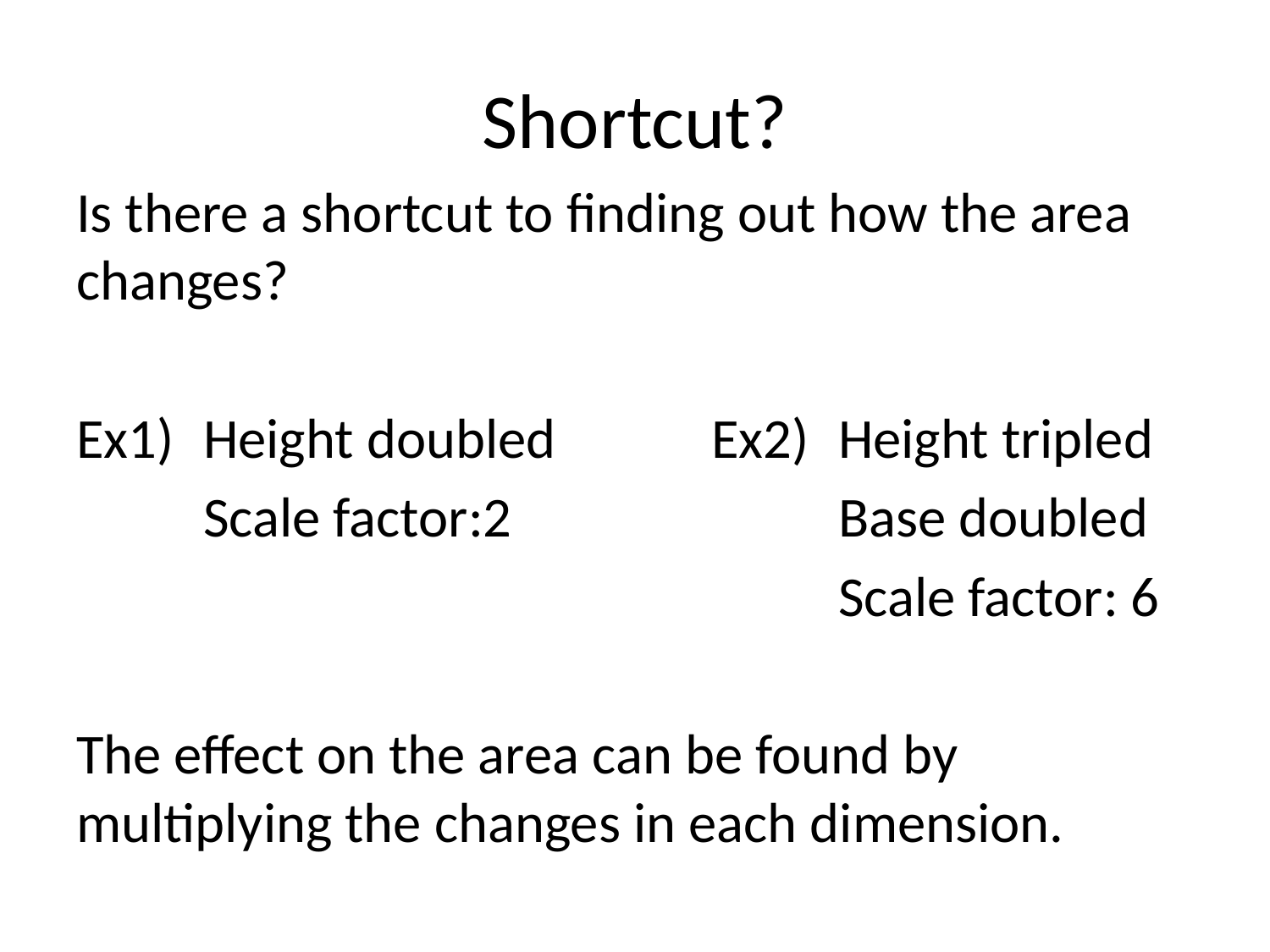

# Shortcut?
Is there a shortcut to finding out how the area changes?

Ex1) 	Height doubled		Ex2) 	Height tripled
	Scale factor:2			Base doubled
						Scale factor: 6

The effect on the area can be found by multiplying the changes in each dimension.